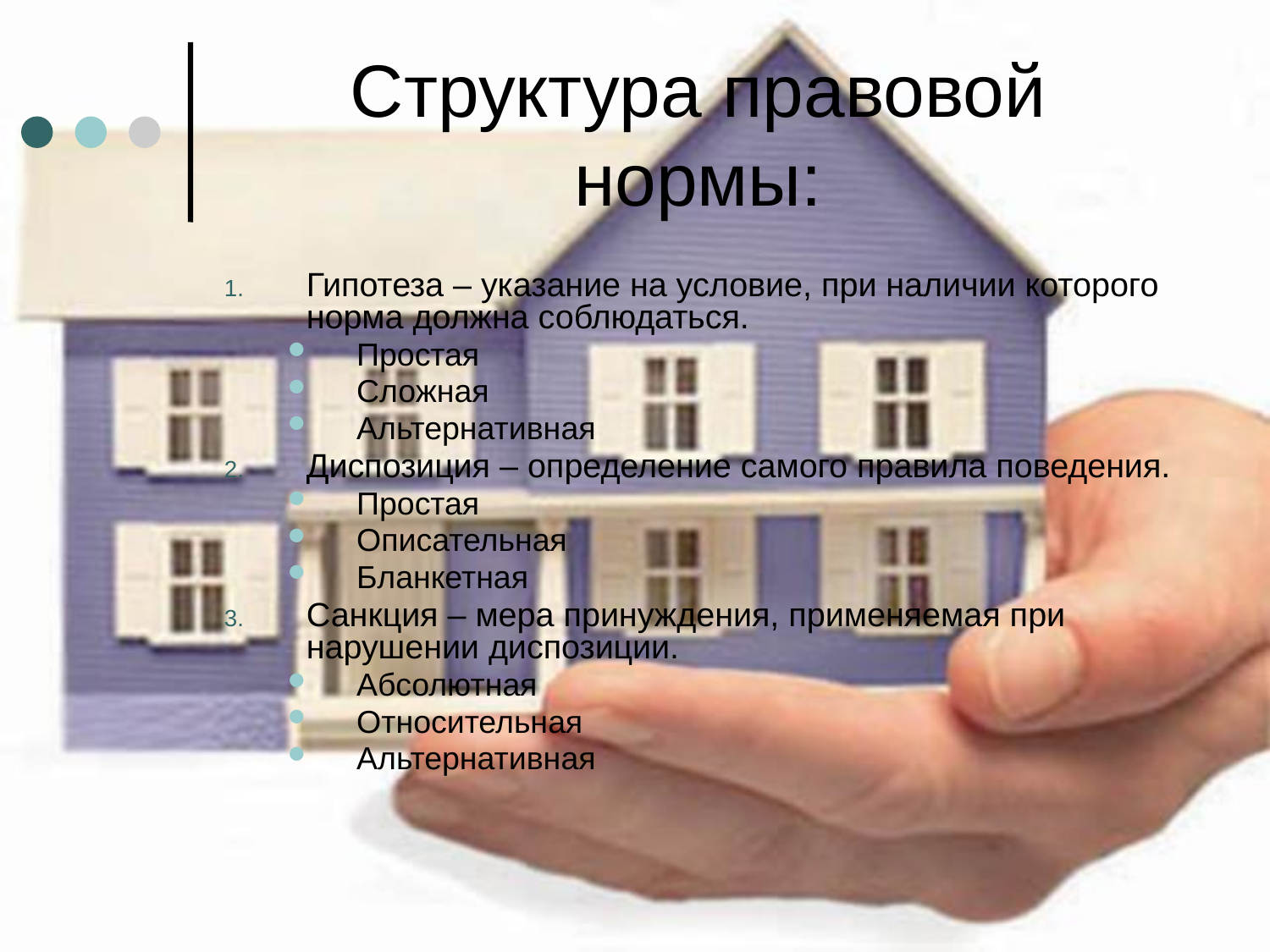

# Структура правовой нормы:
Гипотеза – указание на условие, при наличии которого норма должна соблюдаться.
Простая
Сложная
Альтернативная
Диспозиция – определение самого правила поведения.
Простая
Описательная
Бланкетная
Санкция – мера принуждения, применяемая при нарушении диспозиции.
Абсолютная
Относительная
Альтернативная